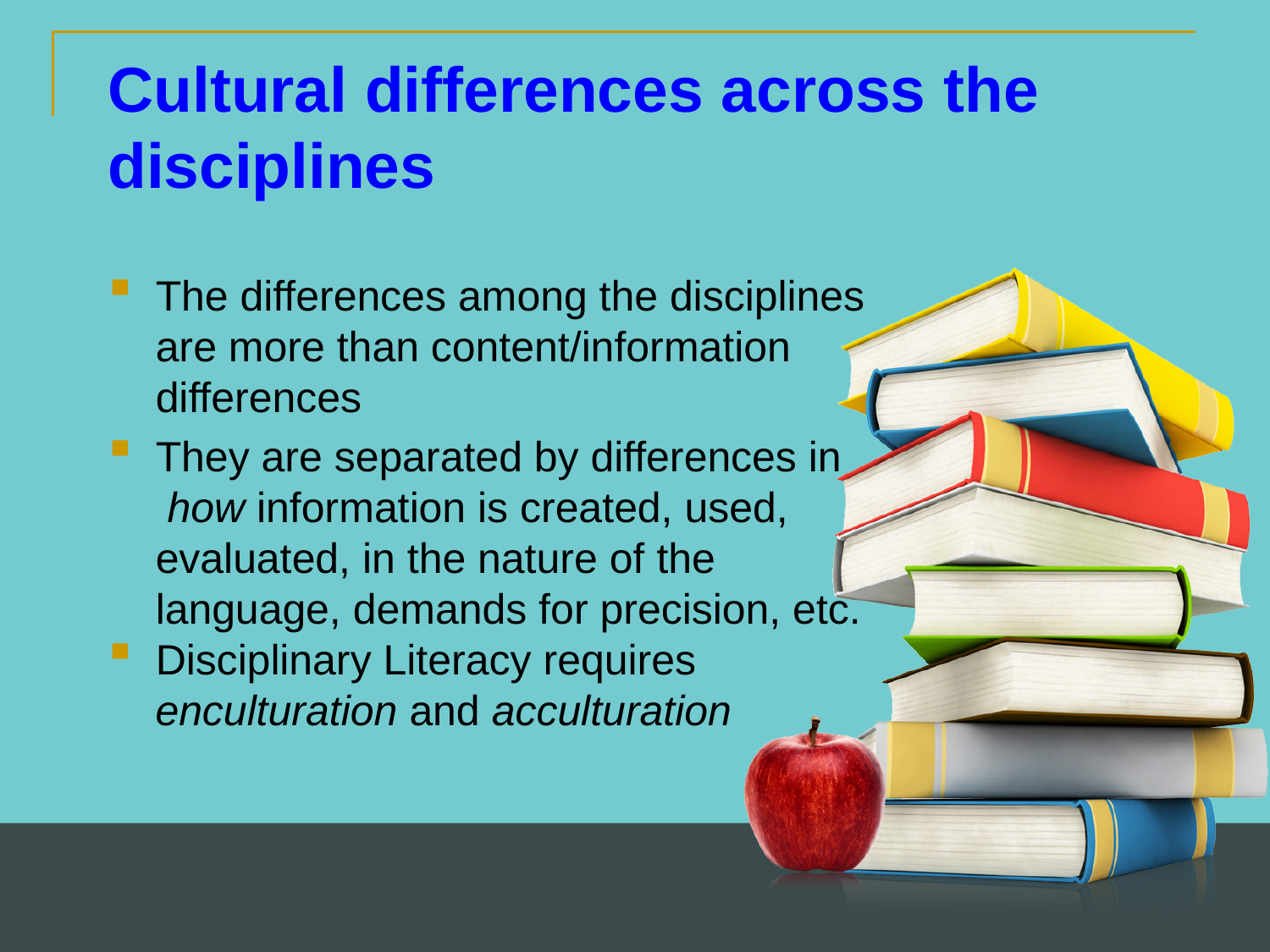

Cultural differences across the disciplines

The differences among the disciplines                         are more than content/information                  differences
They are separated by differences in                            how information is created, used,                        evaluated, in the nature of the                             language, demands for precision, etc.
Disciplinary Literacy requires
    enculturation and acculturation